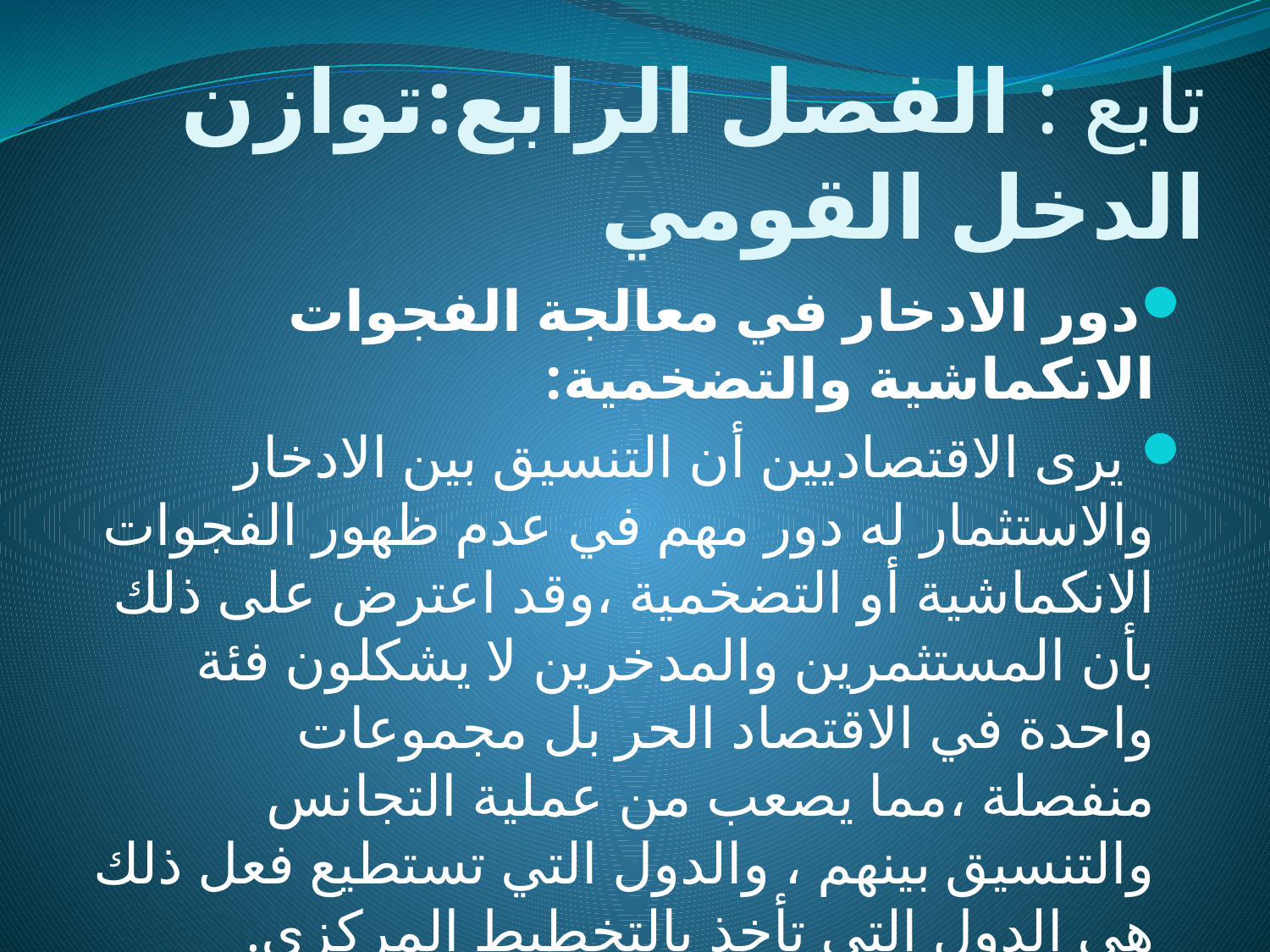

# تابع : الفصل الرابع:توازن الدخل القومي
دور الادخار في معالجة الفجوات الانكماشية والتضخمية:
 يرى الاقتصاديين أن التنسيق بين الادخار والاستثمار له دور مهم في عدم ظهور الفجوات الانكماشية أو التضخمية ،وقد اعترض على ذلك بأن المستثمرين والمدخرين لا يشكلون فئة واحدة في الاقتصاد الحر بل مجموعات منفصلة ،مما يصعب من عملية التجانس والتنسيق بينهم ، والدول التي تستطيع فعل ذلك هي الدول التي تأخذ بالتخطيط المركزي.